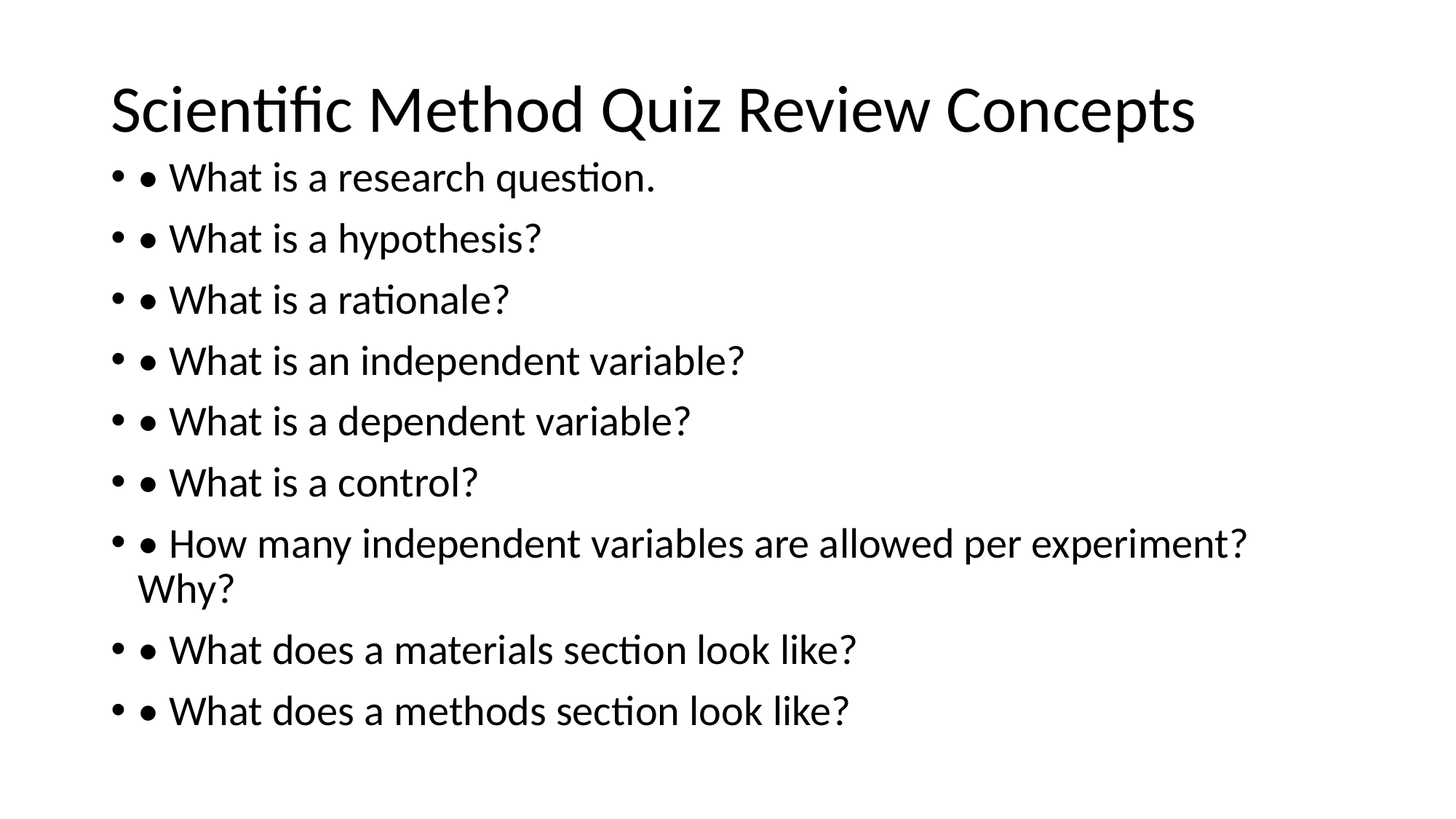

# Scientific Method Quiz Review Concepts
• What is a research question.
• What is a hypothesis?
• What is a rationale?
• What is an independent variable?
• What is a dependent variable?
• What is a control?
• How many independent variables are allowed per experiment? Why?
• What does a materials section look like?
• What does a methods section look like?